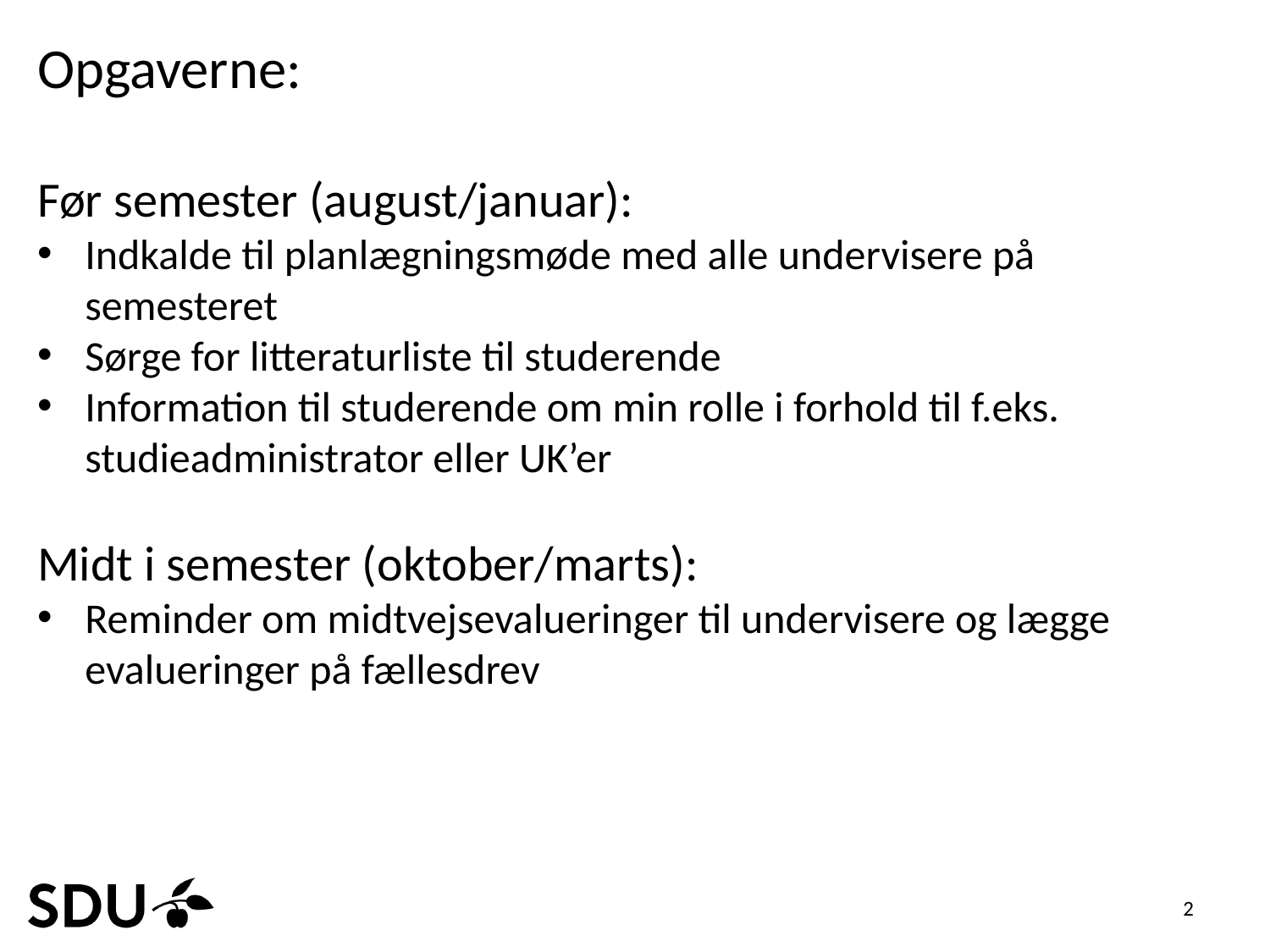

Opgaverne:

Før semester (august/januar):
Indkalde til planlægningsmøde med alle undervisere på semesteret
Sørge for litteraturliste til studerende
Information til studerende om min rolle i forhold til f.eks. studieadministrator eller UK’er

Midt i semester (oktober/marts):
Reminder om midtvejsevalueringer til undervisere og lægge evalueringer på fællesdrev

2